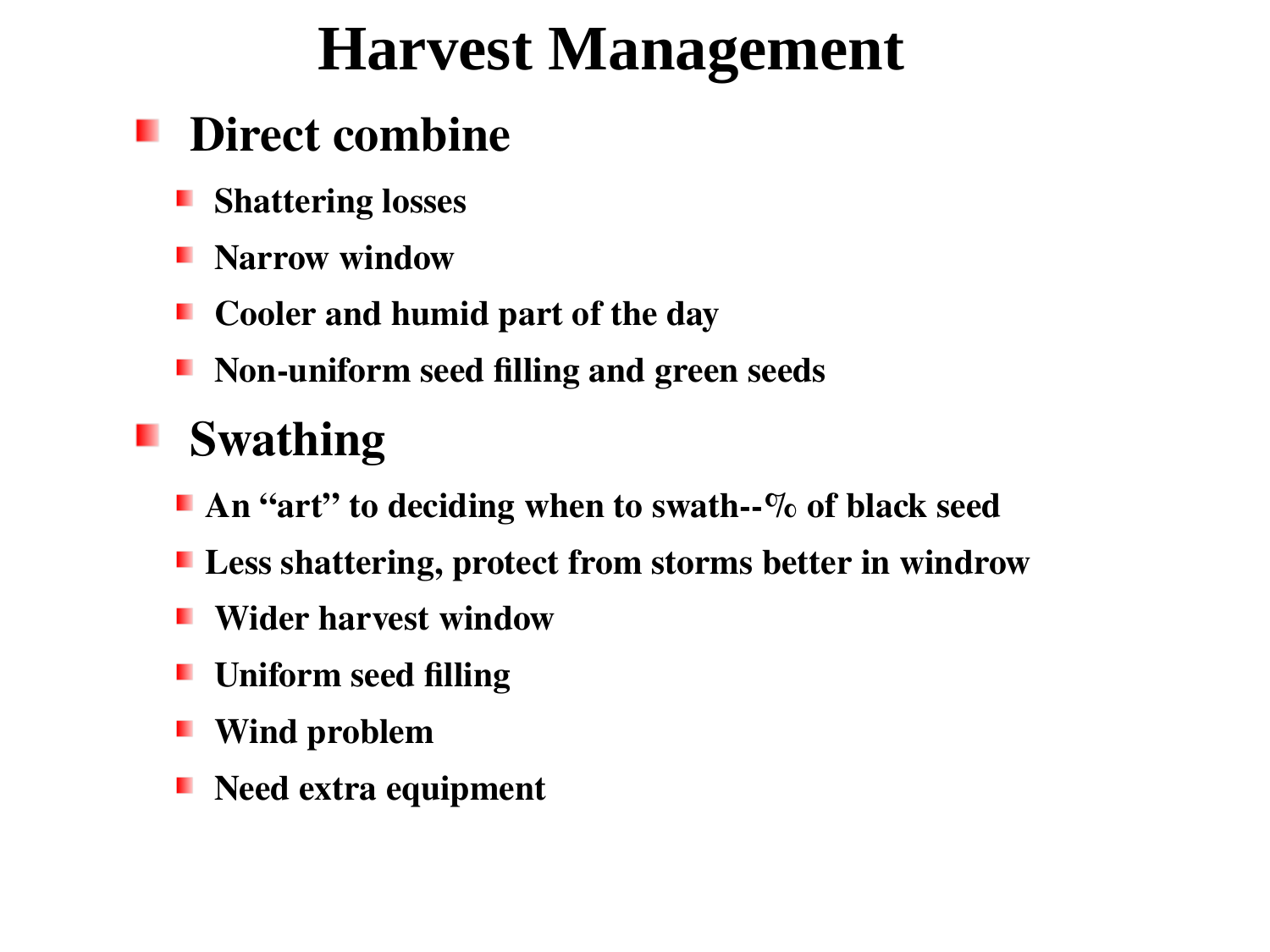

# Harvest Management
Direct combine
 Shattering losses
 Narrow window
 Cooler and humid part of the day
 Non-uniform seed filling and green seeds
Swathing
An “art” to deciding when to swath--% of black seed
Less shattering, protect from storms better in windrow
 Wider harvest window
 Uniform seed filling
 Wind problem
 Need extra equipment